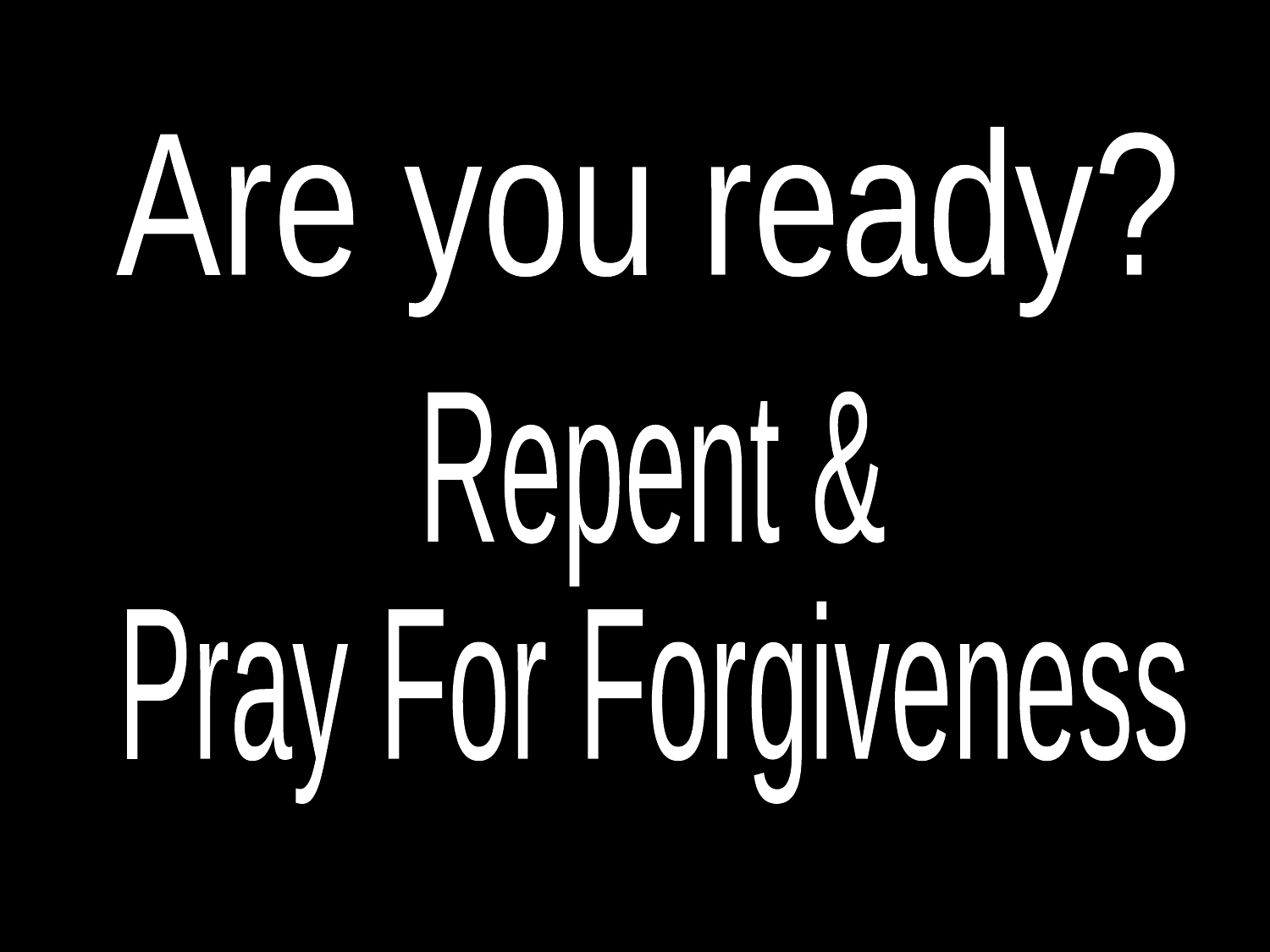

#
Are you ready?

Repent &
Pray For Forgiveness